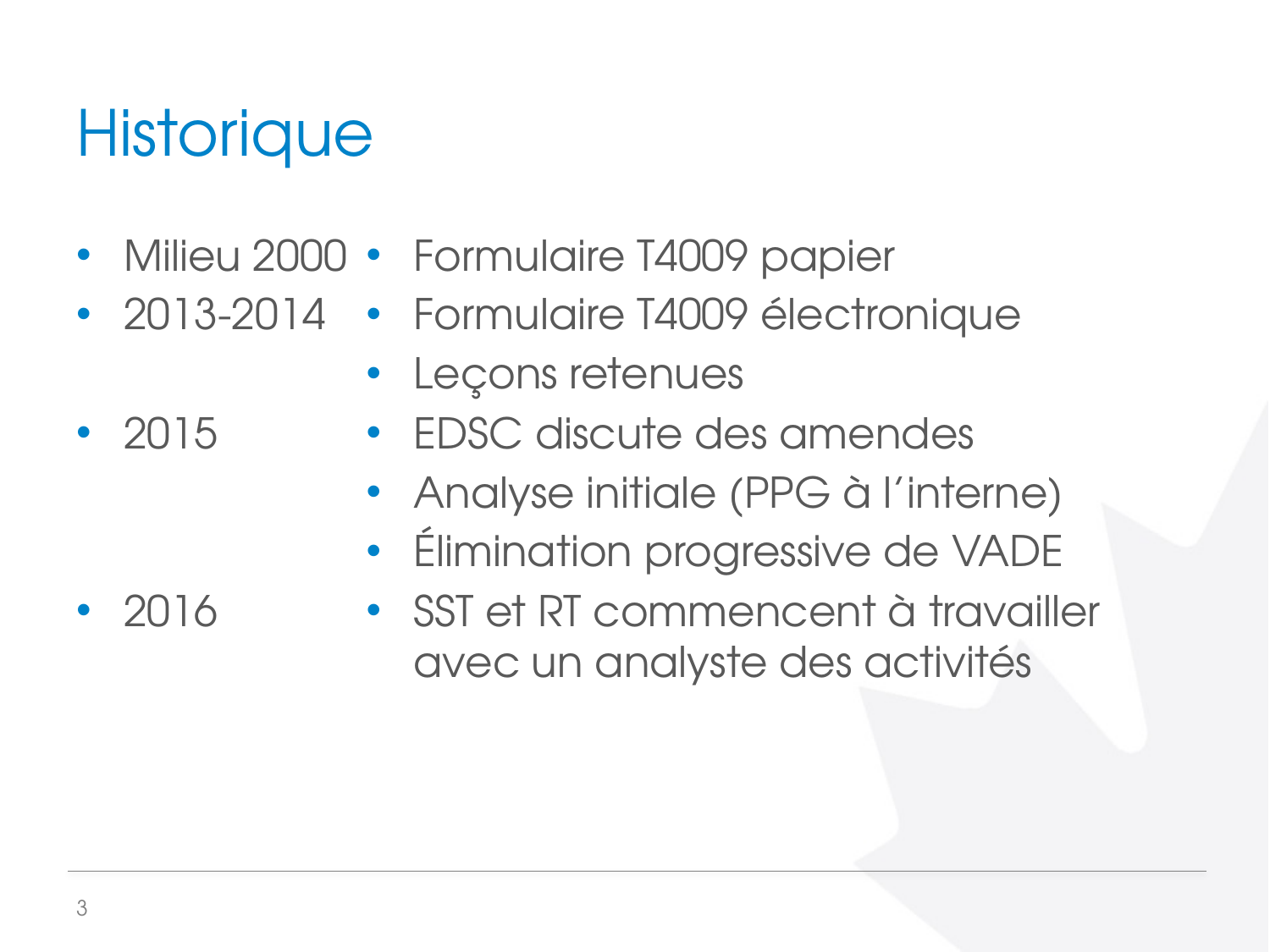

# Historique
Milieu 2000
2013-2014

2015

2016
Formulaire T4009 papier
Formulaire T4009 électronique
Leçons retenues
EDSC discute des amendes
Analyse initiale (PPG à l’interne)
Élimination progressive de VADE
SST et RT commencent à travailler avec un analyste des activités
3